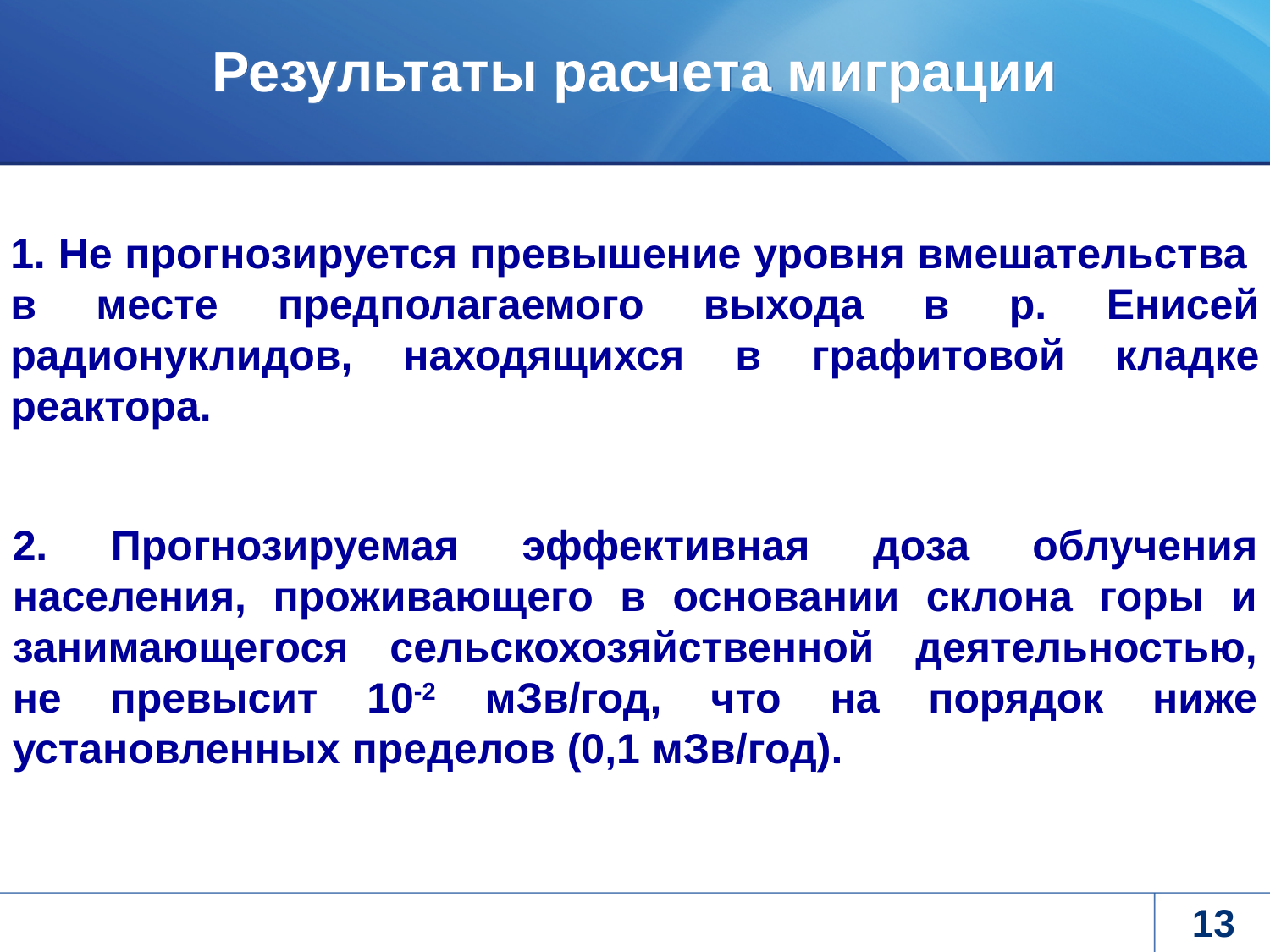

# Результаты расчета миграции
1. Не прогнозируется превышение уровня вмешательства  в месте предполагаемого выхода в р. Енисей радионуклидов, находящихся в графитовой кладке реактора.
2. Прогнозируемая эффективная доза облучения населения, проживающего в основании склона горы и занимающегося сельскохозяйственной деятельностью, не превысит 10-2 мЗв/год, что на порядок ниже установленных пределов (0,1 мЗв/год).
13